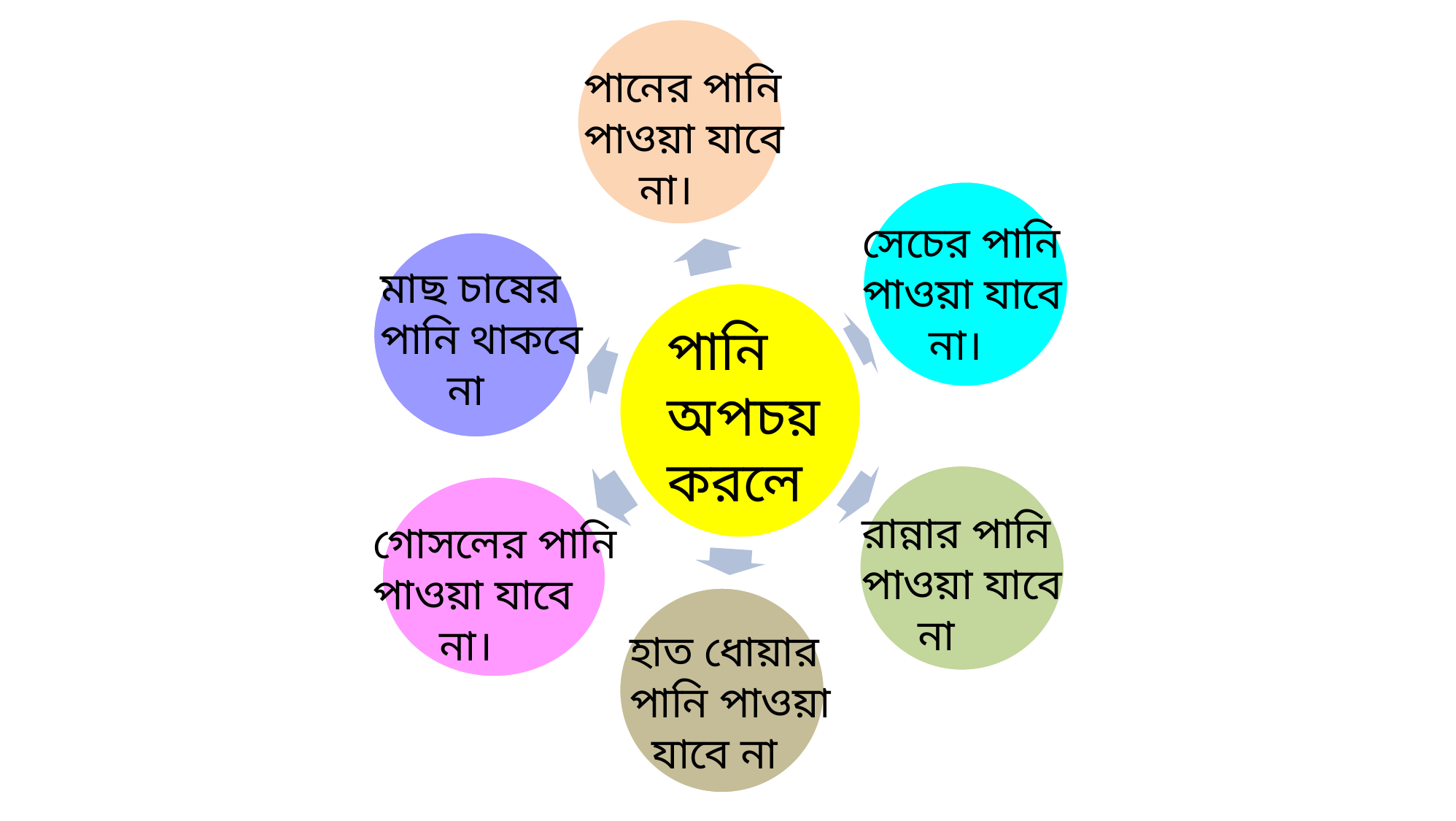

পানের পানি
পাওয়া যাবে
     না।
সেচের পানি
পাওয়া যাবে
      না।
মাছ চাষের
পানি থাকবে
      না
পানি
অপচয়
করলে
রান্নার পানি
পাওয়া যাবে
     না
গোসলের পানি
পাওয়া যাবে
      না।
হাত ধোয়ার
পানি পাওয়া
  যাবে না